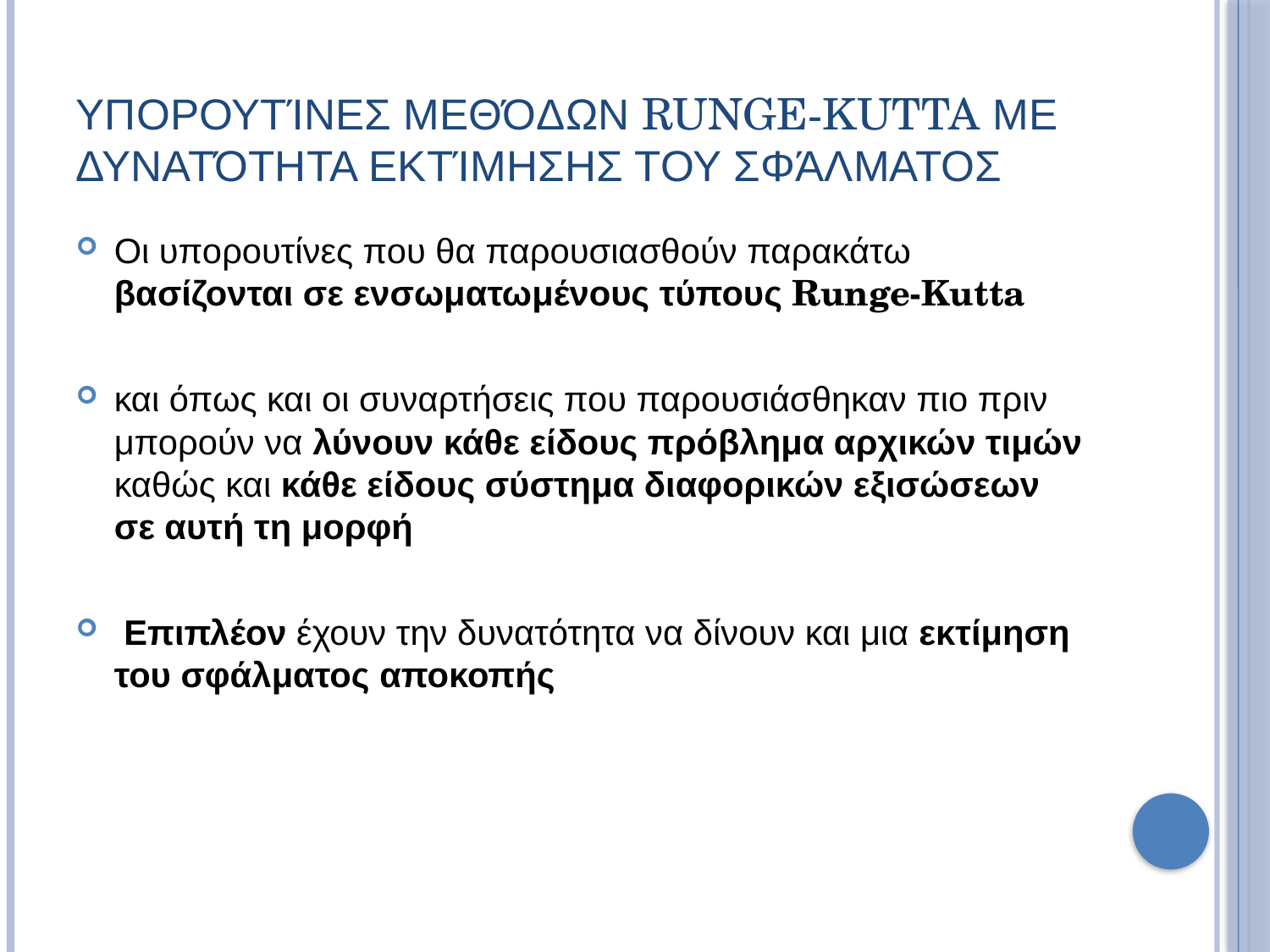

# Υπορουτίνες Μεθόδων Runge-Kutta με Δυνατότητα Εκτίμησης του Σφάλματος
Οι υπορουτίνες που θα παρουσιασθούν παρακάτω βασίζονται σε ενσωματωμένους τύπους Runge-Kutta

και όπως και οι συναρτήσεις που παρουσιάσθηκαν πιο πριν μπορούν να λύνουν κάθε είδους πρόβλημα αρχικών τιμών καθώς και κάθε είδους σύστημα διαφορικών εξισώσεων σε αυτή τη μορφή

 Επιπλέον έχουν την δυνατότητα να δίνουν και μια εκτίμηση του σφάλματος αποκοπής